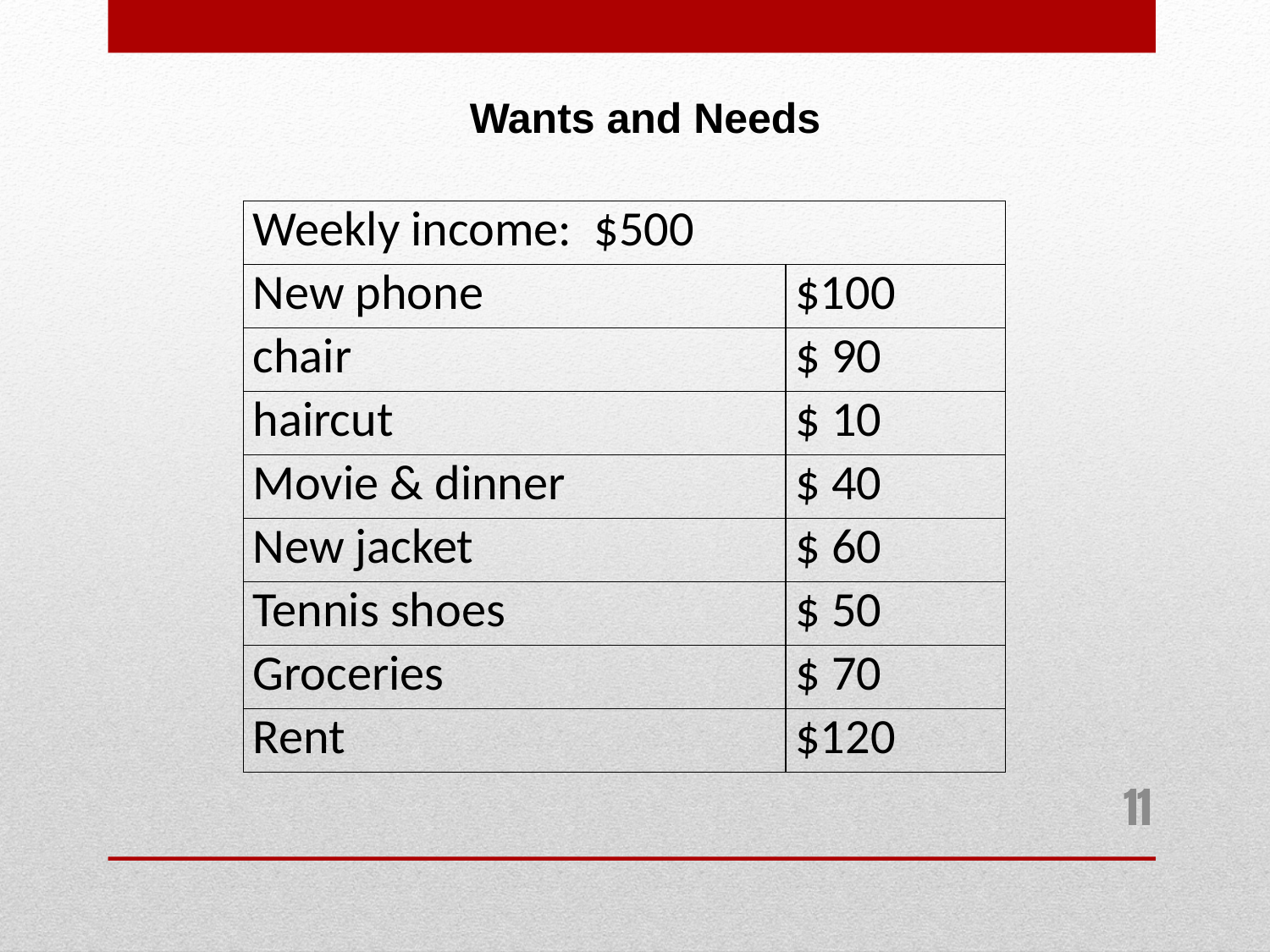

Wants and Needs
| Weekly income: $500 |  |
| --- | --- |
| New phone | $100 |
| chair | $ 90 |
| haircut | $ 10 |
| Movie & dinner | $ 40 |
| New jacket | $ 60 |
| Tennis shoes | $ 50 |
| Groceries | $ 70 |
| Rent | $120 |
11